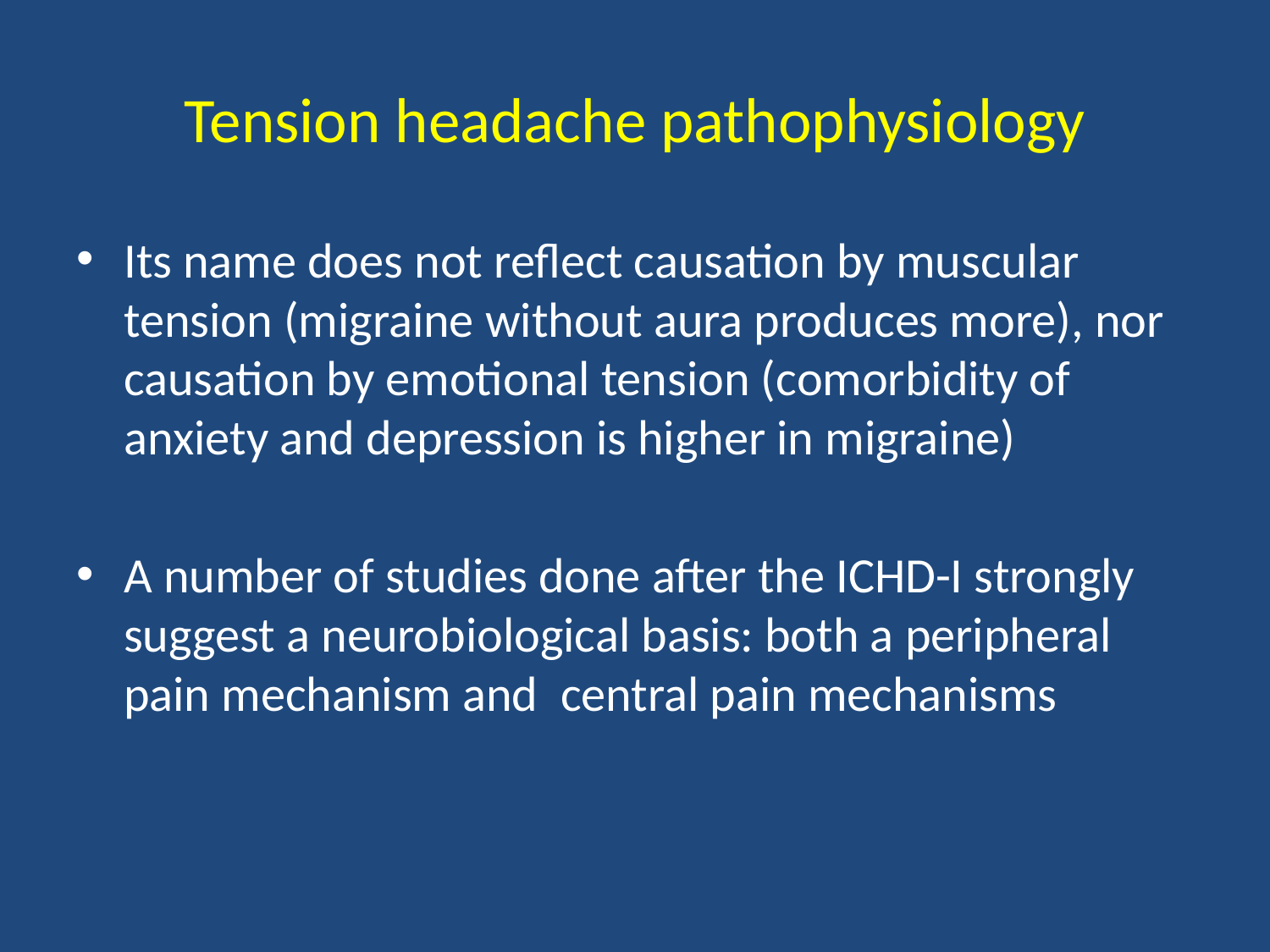

# Tension headache pathophysiology
Its name does not reflect causation by muscular tension (migraine without aura produces more), nor causation by emotional tension (comorbidity of anxiety and depression is higher in migraine)

A number of studies done after the ICHD-I strongly suggest a neurobiological basis: both a peripheral pain mechanism and  central pain mechanisms